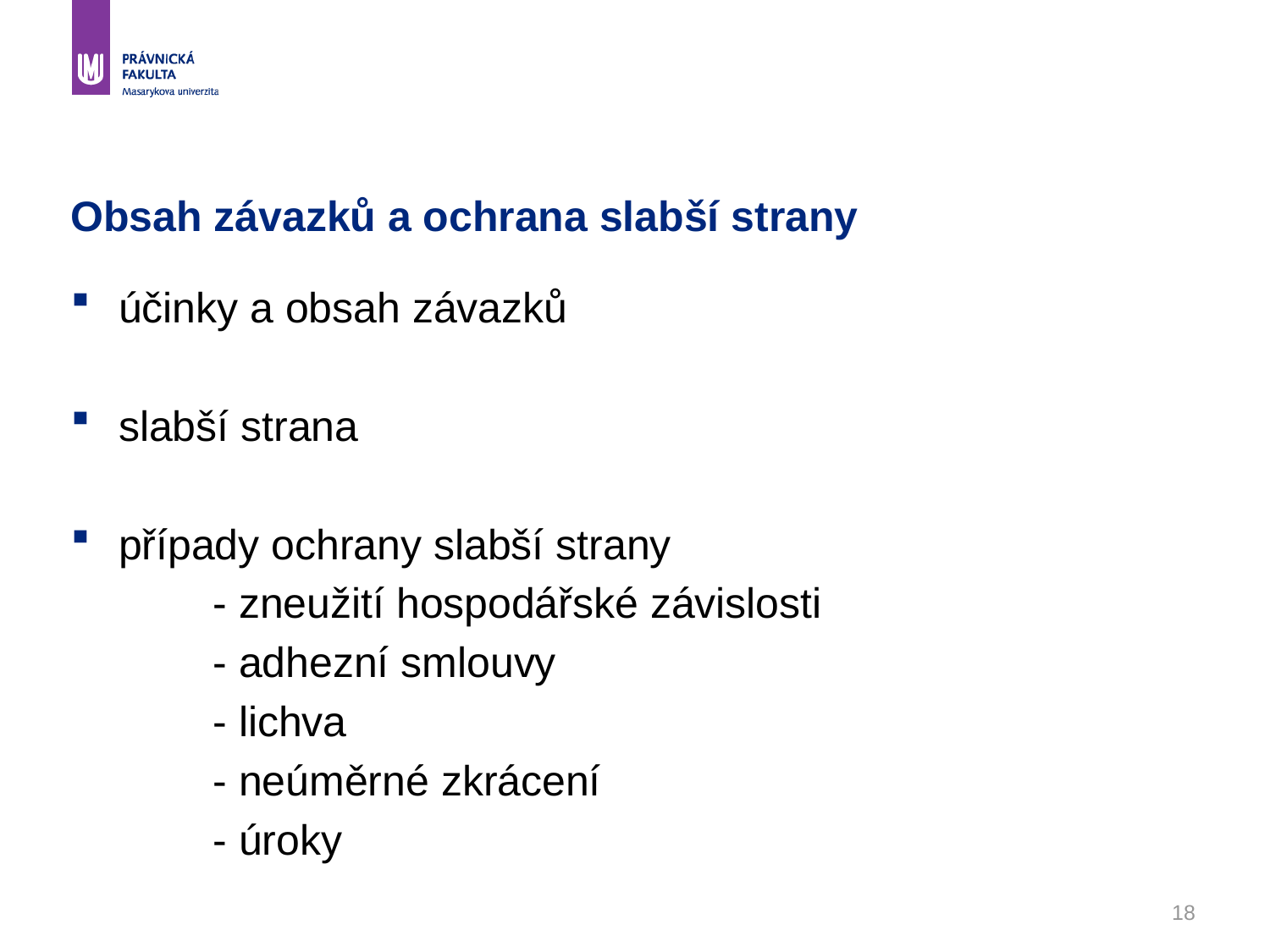

# Obsah závazků a ochrana slabší strany
účinky a obsah závazků

slabší strana

případy ochrany slabší strany
	- zneužití hospodářské závislosti
	- adhezní smlouvy
	- lichva
	- neúměrné zkrácení
	- úroky

18